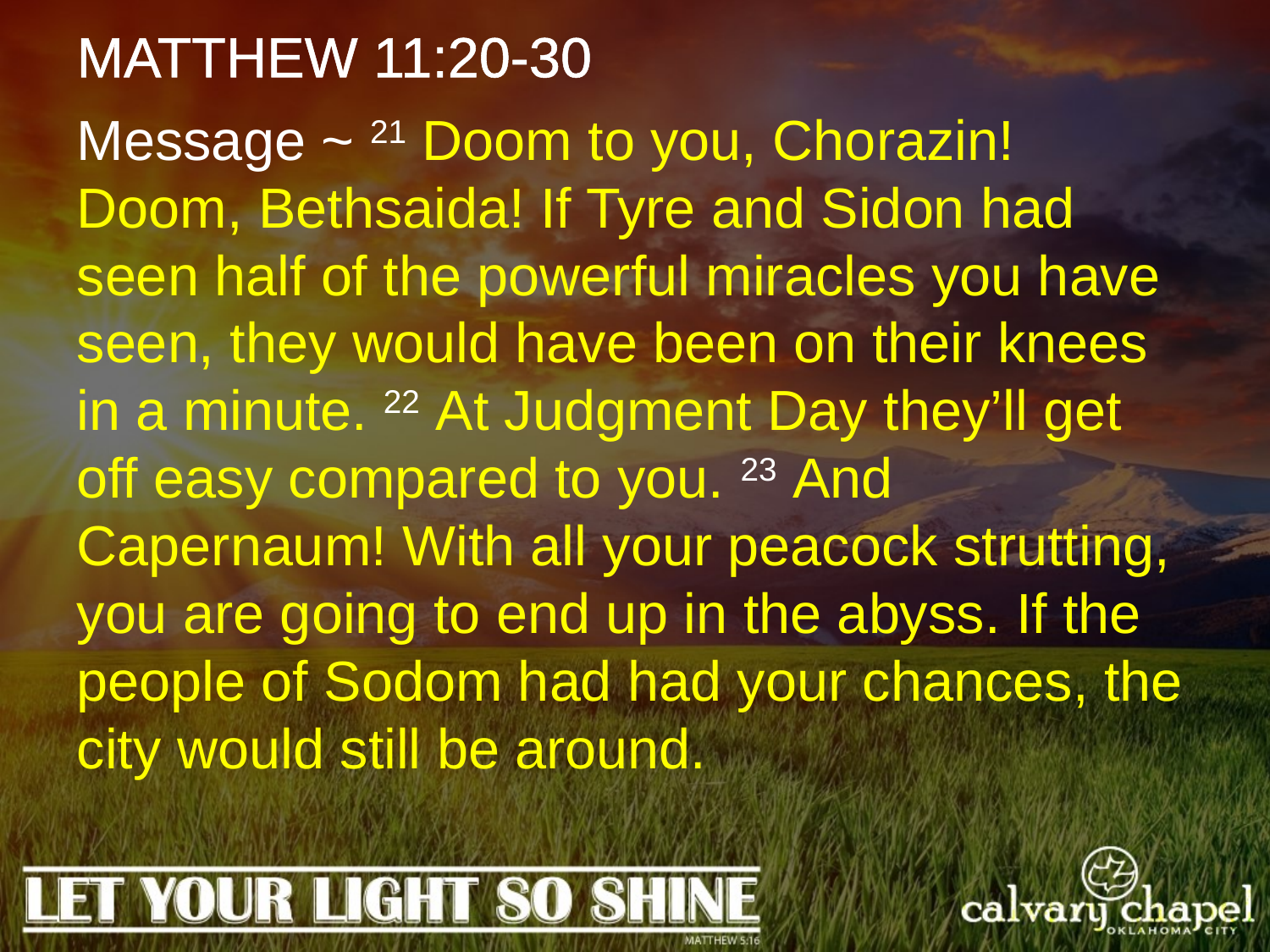

MATTHEW 11:20-30
Message ~ 21 Doom to you, Chorazin! Doom, Bethsaida! If Tyre and Sidon had seen half of the powerful miracles you have seen, they would have been on their knees in a minute. 22 At Judgment Day they’ll get off easy compared to you. 23 And Capernaum! With all your peacock strutting, you are going to end up in the abyss. If the people of Sodom had had your chances, the city would still be around.